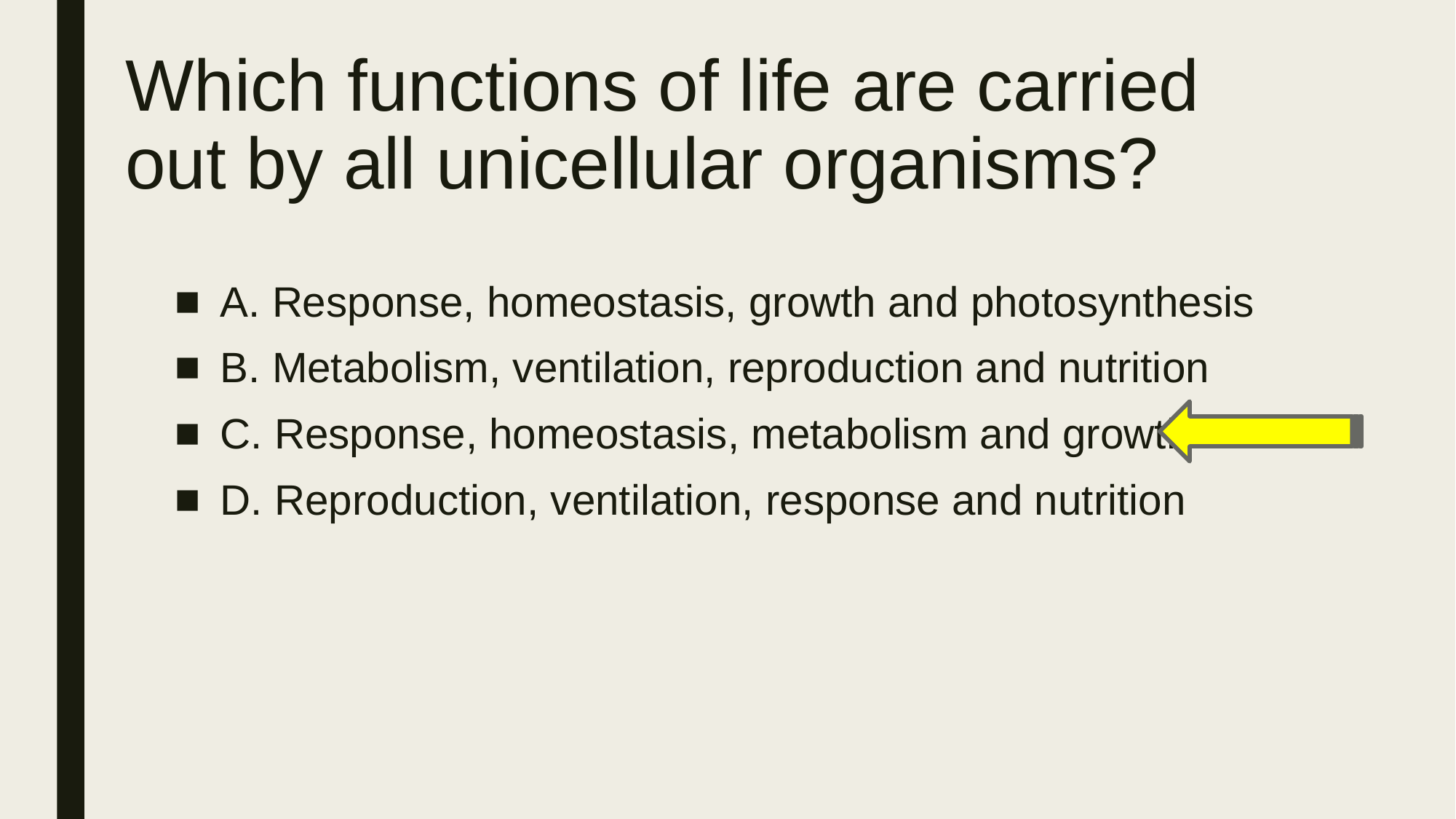

# Which functions of life are carried out by all unicellular organisms?
A. Response, homeostasis, growth and photosynthesis
B. Metabolism, ventilation, reproduction and nutrition
C. Response, homeostasis, metabolism and growth
D. Reproduction, ventilation, response and nutrition